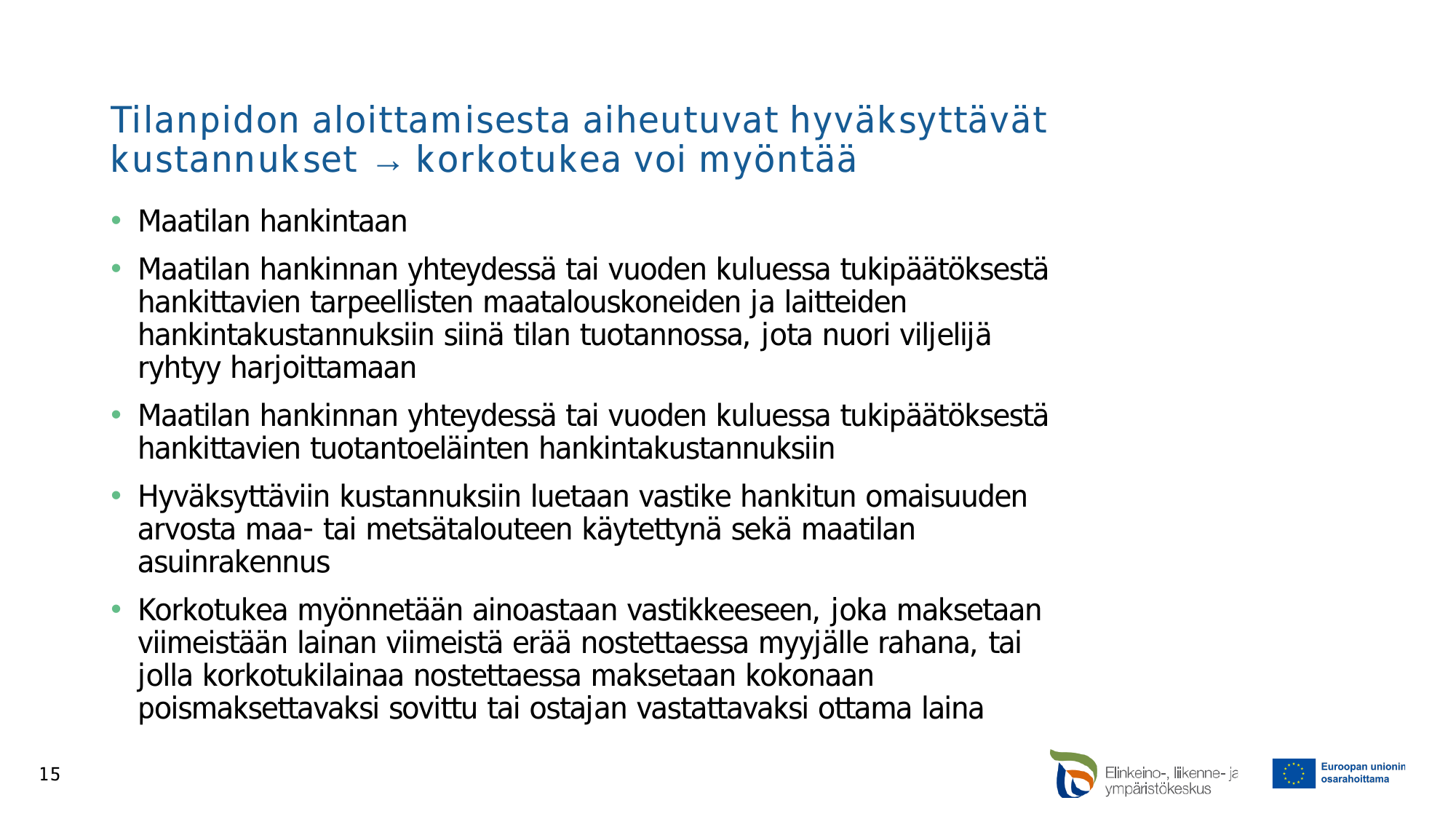

# Tilanpidon aloittamisesta aiheutuvat hyväksyttävät kustannukset → korkotukea voi myöntää
Maatilan hankintaan
Maatilan hankinnan yhteydessä tai vuoden kuluessa tukipäätöksestä hankittavien tarpeellisten maatalouskoneiden ja laitteiden hankintakustannuksiin siinä tilan tuotannossa, jota nuori viljelijä ryhtyy harjoittamaan
Maatilan hankinnan yhteydessä tai vuoden kuluessa tukipäätöksestä hankittavien tuotantoeläinten hankintakustannuksiin
Hyväksyttäviin kustannuksiin luetaan vastike hankitun omaisuuden arvosta maa- tai metsätalouteen käytettynä sekä maatilan asuinrakennus
Korkotukea myönnetään ainoastaan vastikkeeseen, joka maksetaan viimeistään lainan viimeistä erää nostettaessa myyjälle rahana, tai jolla korkotukilainaa nostettaessa maksetaan kokonaan poismaksettavaksi sovittu tai ostajan vastattavaksi ottama laina